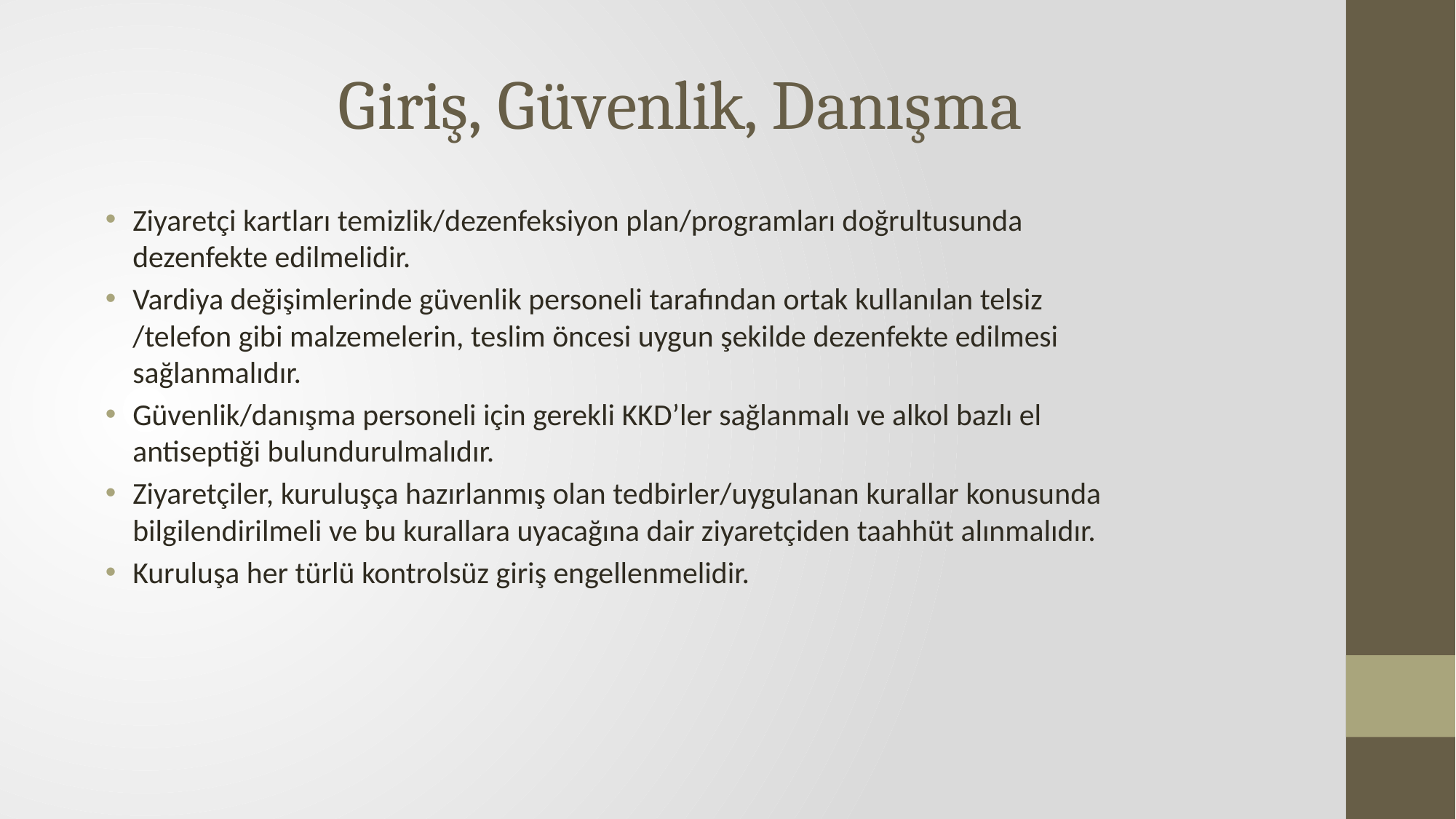

# Giriş, Güvenlik, Danışma
Ziyaretçi kartları temizlik/dezenfeksiyon plan/programları doğrultusunda
dezenfekte edilmelidir.
Vardiya değişimlerinde güvenlik personeli tarafından ortak kullanılan telsiz /telefon gibi malzemelerin, teslim öncesi uygun şekilde dezenfekte edilmesi sağlanmalıdır.
Güvenlik/danışma personeli için gerekli KKD’ler sağlanmalı ve alkol bazlı el antiseptiği bulundurulmalıdır.
Ziyaretçiler, kuruluşça hazırlanmış olan tedbirler/uygulanan kurallar konusunda bilgilendirilmeli ve bu kurallara uyacağına dair ziyaretçiden taahhüt alınmalıdır.
Kuruluşa her türlü kontrolsüz giriş engellenmelidir.